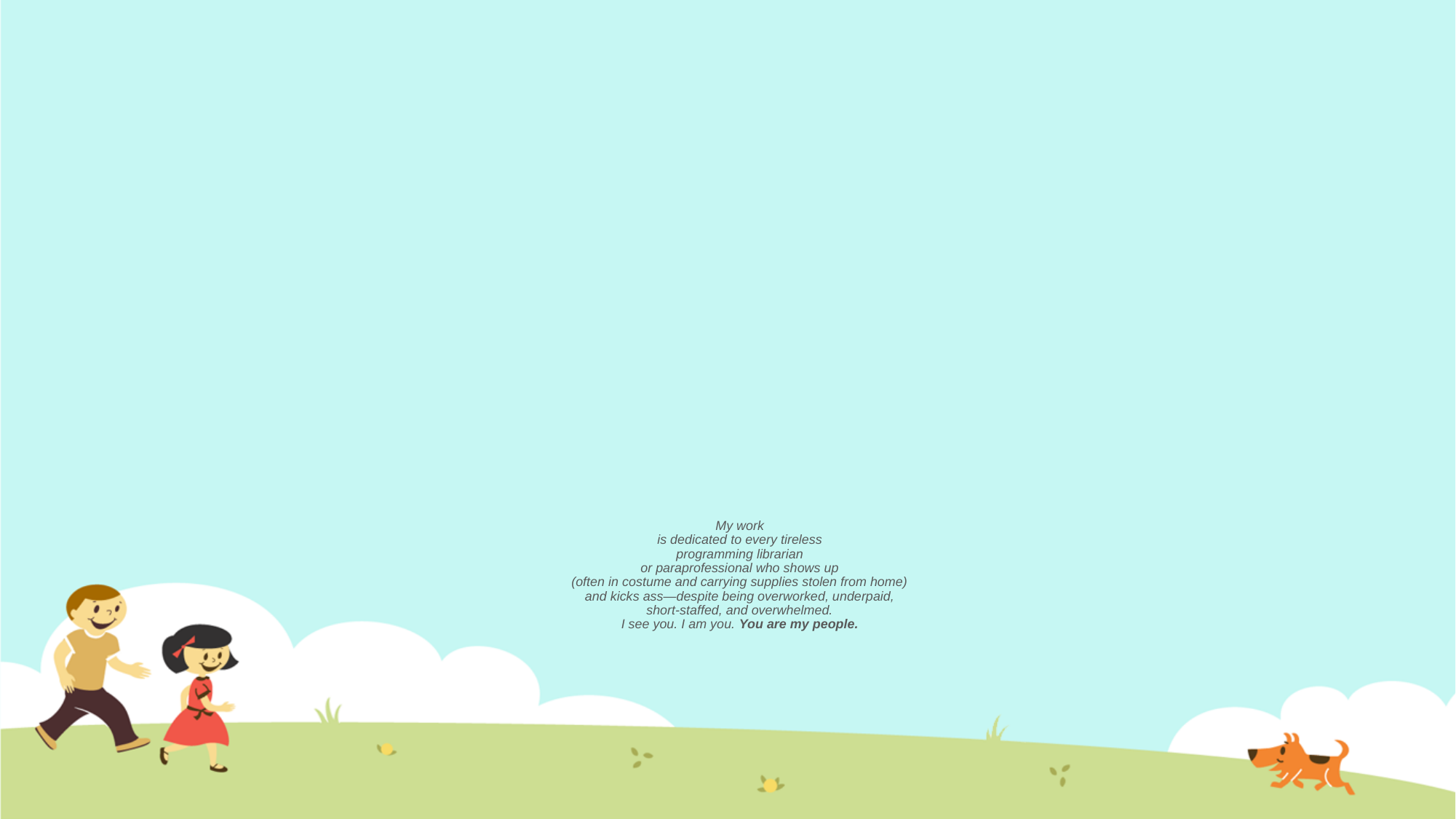

# My work is dedicated to every tireless programming librarian or paraprofessional who shows up (often in costume and carrying supplies stolen from home) and kicks ass—despite being overworked, underpaid, short-staffed, and overwhelmed. I see you. I am you. You are my people.